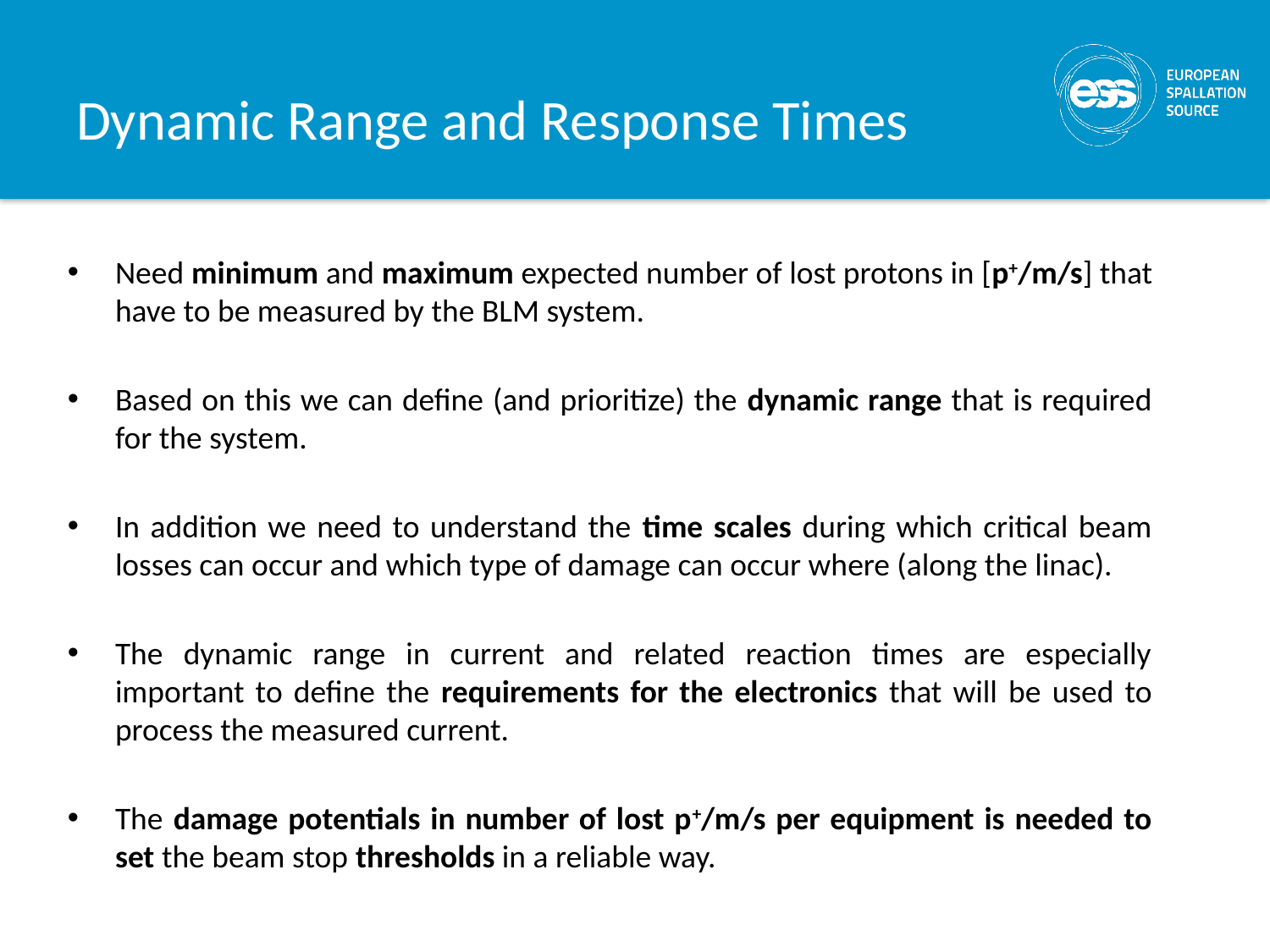

# Dynamic Range and Response Times
Need minimum and maximum expected number of lost protons in [p+/m/s] that have to be measured by the BLM system.

Based on this we can define (and prioritize) the dynamic range that is required for the system.

In addition we need to understand the time scales during which critical beam losses can occur and which type of damage can occur where (along the linac).

The dynamic range in current and related reaction times are especially important to define the requirements for the electronics that will be used to process the measured current.

The damage potentials in number of lost p+/m/s per equipment is needed to set the beam stop thresholds in a reliable way.